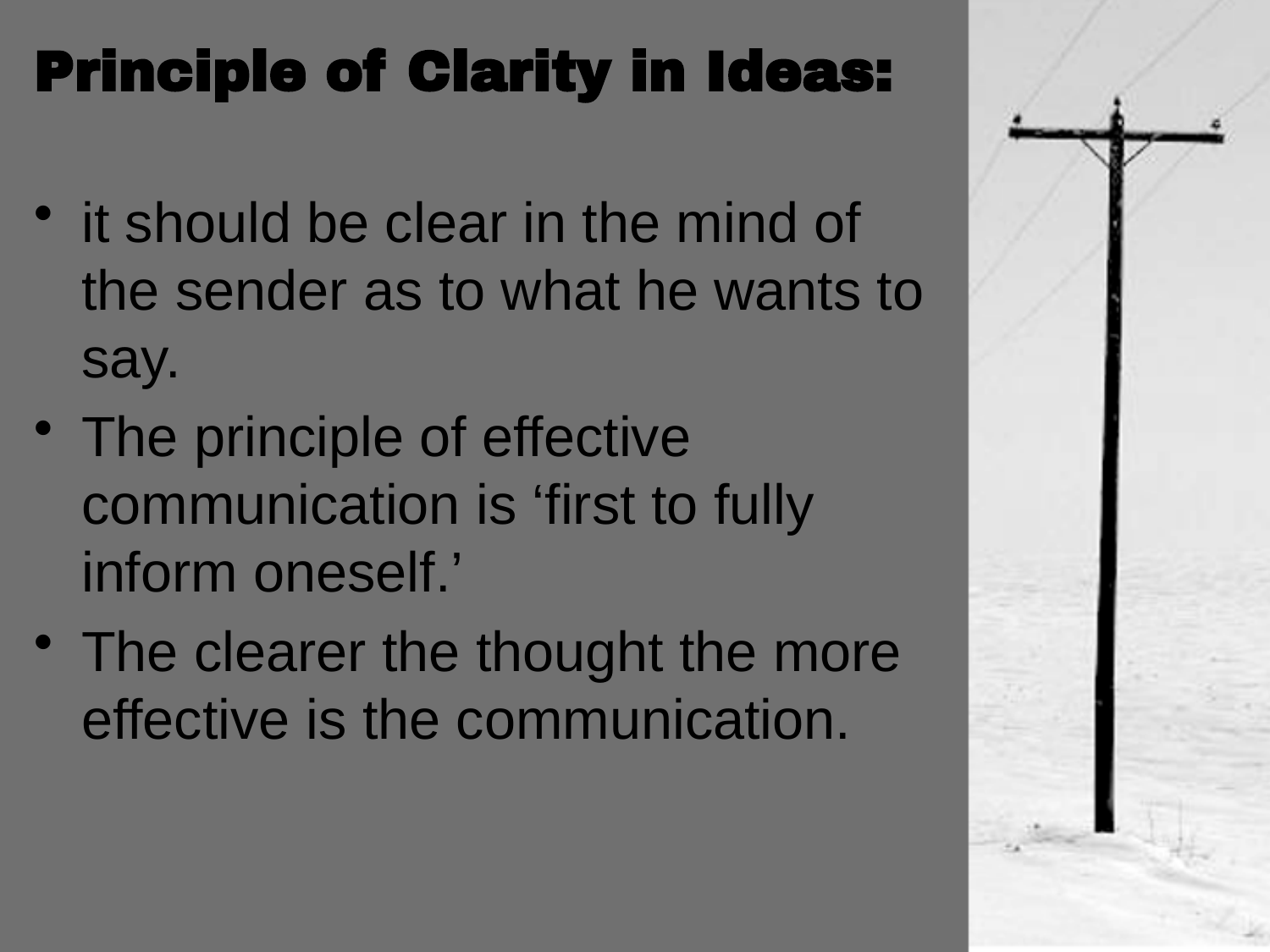

# Principle of Clarity in Ideas:
it should be clear in the mind of the sender as to what he wants to say.
The principle of effective communication is ‘first to fully inform oneself.’
The clearer the thought the more effective is the communication.